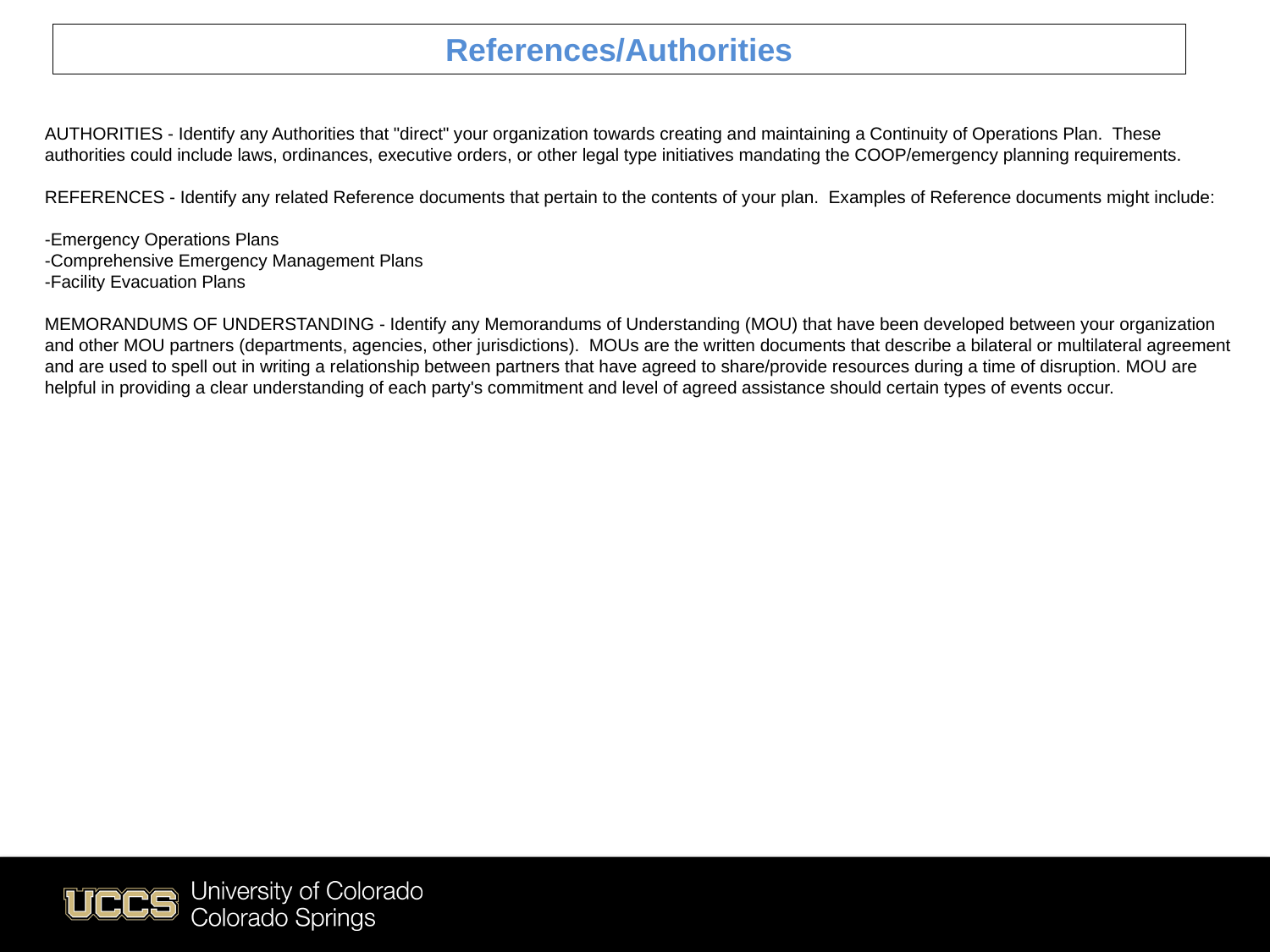

References/Authorities
AUTHORITIES - Identify any Authorities that "direct" your organization towards creating and maintaining a Continuity of Operations Plan.  These authorities could include laws, ordinances, executive orders, or other legal type initiatives mandating the COOP/emergency planning requirements.
REFERENCES - Identify any related Reference documents that pertain to the contents of your plan.  Examples of Reference documents might include:
-Emergency Operations Plans
-Comprehensive Emergency Management Plans
-Facility Evacuation Plans
MEMORANDUMS OF UNDERSTANDING - Identify any Memorandums of Understanding (MOU) that have been developed between your organization and other MOU partners (departments, agencies, other jurisdictions).  MOUs are the written documents that describe a bilateral or multilateral agreement and are used to spell out in writing a relationship between partners that have agreed to share/provide resources during a time of disruption. MOU are helpful in providing a clear understanding of each party's commitment and level of agreed assistance should certain types of events occur.